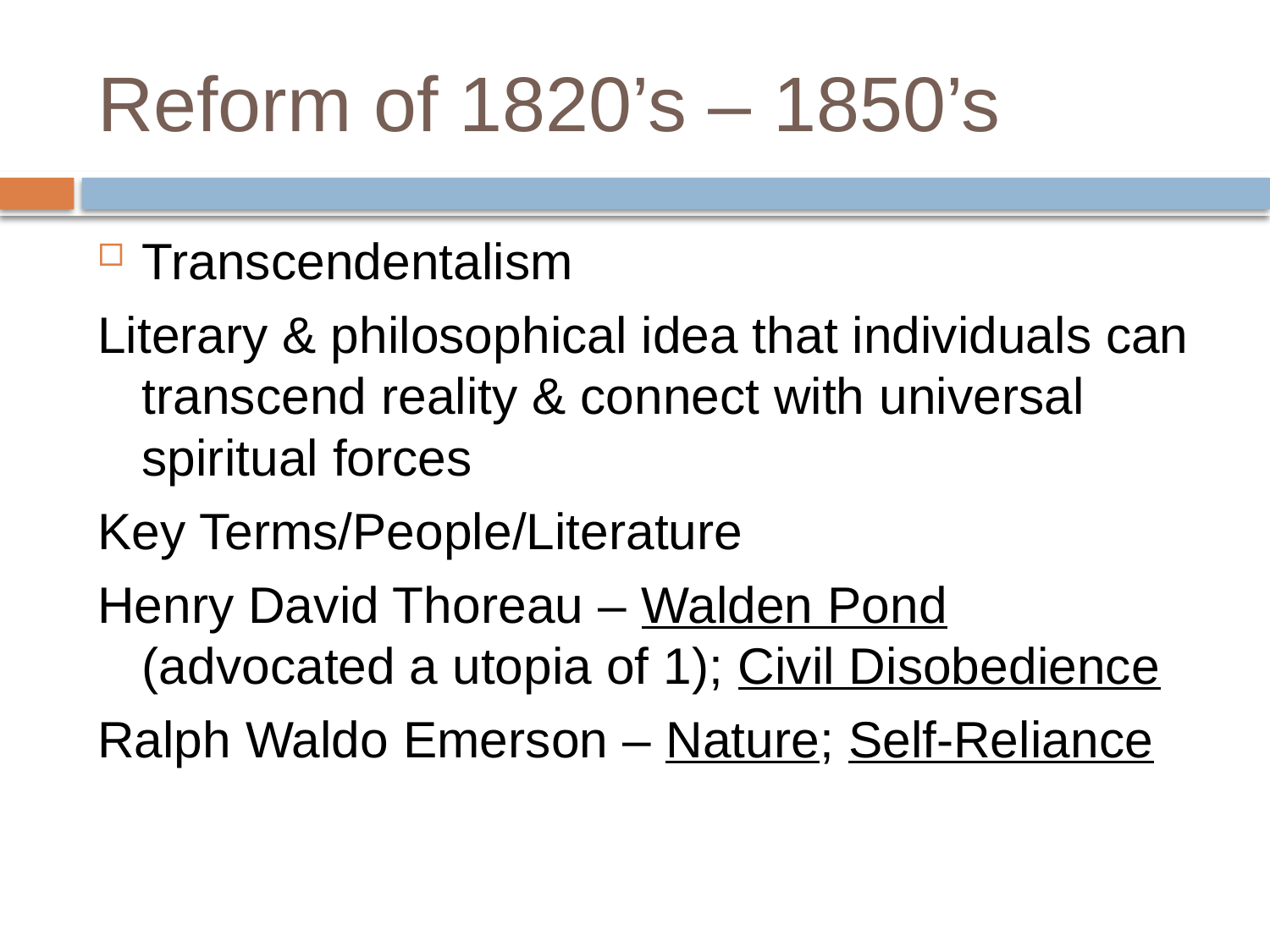

# Reform of 1820’s – 1850’s
Transcendentalism
Literary & philosophical idea that individuals can transcend reality & connect with universal spiritual forces
Key Terms/People/Literature
Henry David Thoreau – Walden Pond (advocated a utopia of 1); Civil Disobedience
Ralph Waldo Emerson – Nature; Self-Reliance